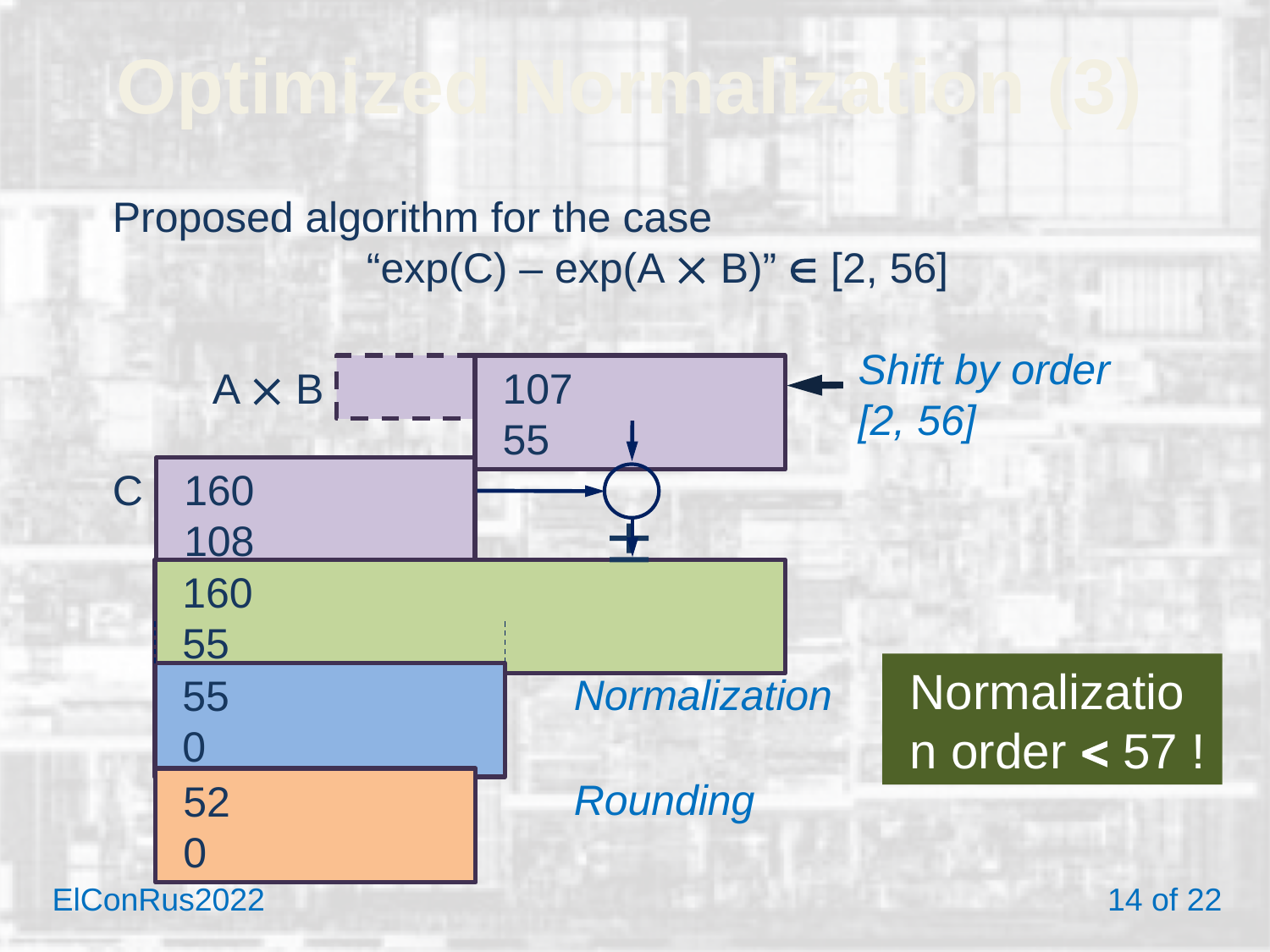

# Optimized Normalization (3)
Proposed algorithm for the case
		“exp(C) – exp(A × B)” ∈ [2, 56]
Shift by order [2, 56]
A × B

107	          55
 ±

C
160	        108
160		 	                55
Normalization order < 57 !
Normalization
55	                0
Rounding
52	             0
ElConRus2022 	                                		                                 14 of 22